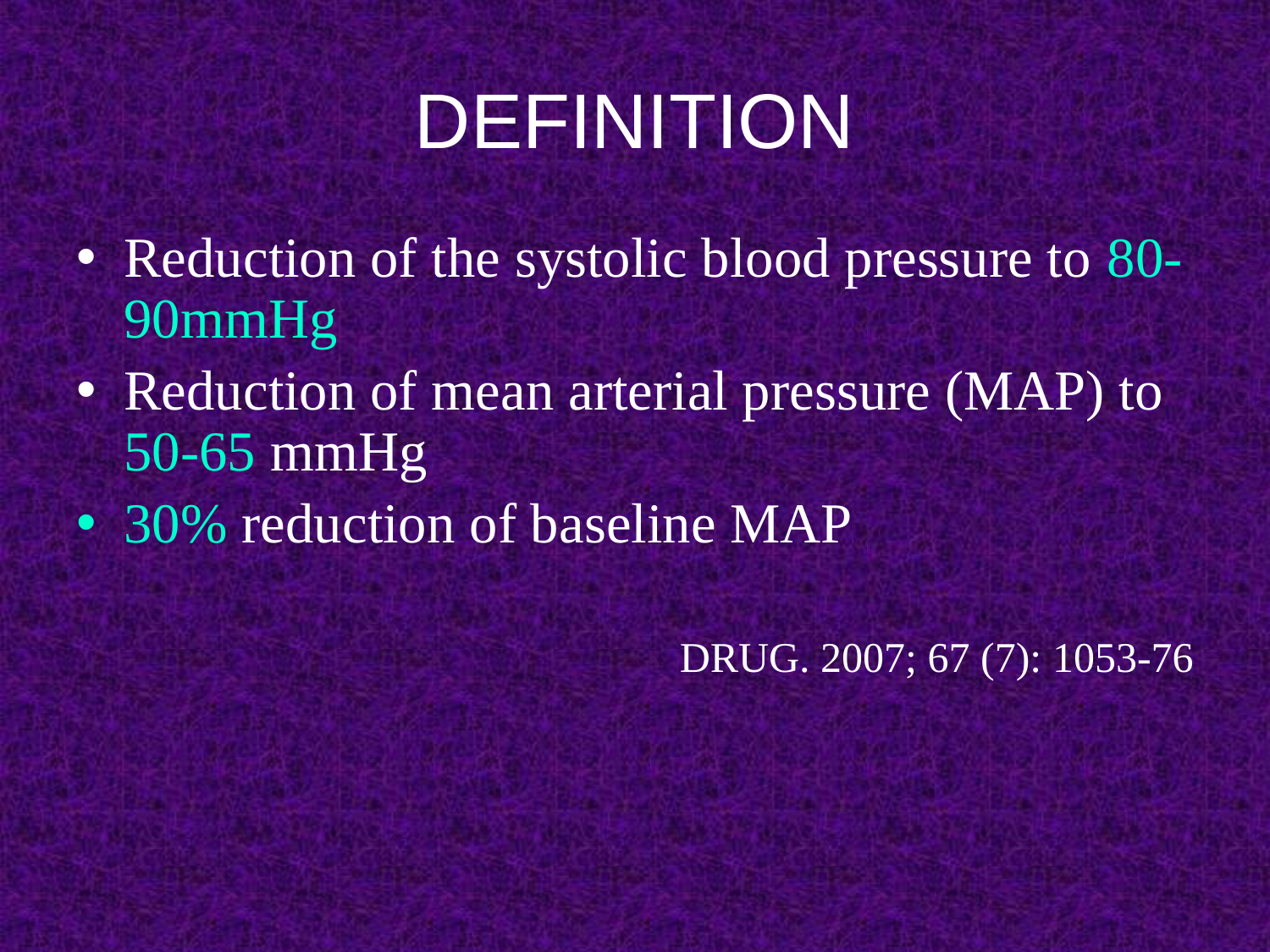

# DEFINITION
Reduction of the systolic blood pressure to 80-90mmHg
Reduction of mean arterial pressure (MAP) to 50-65 mmHg
30% reduction of baseline MAP

DRUG. 2007; 67 (7): 1053-76